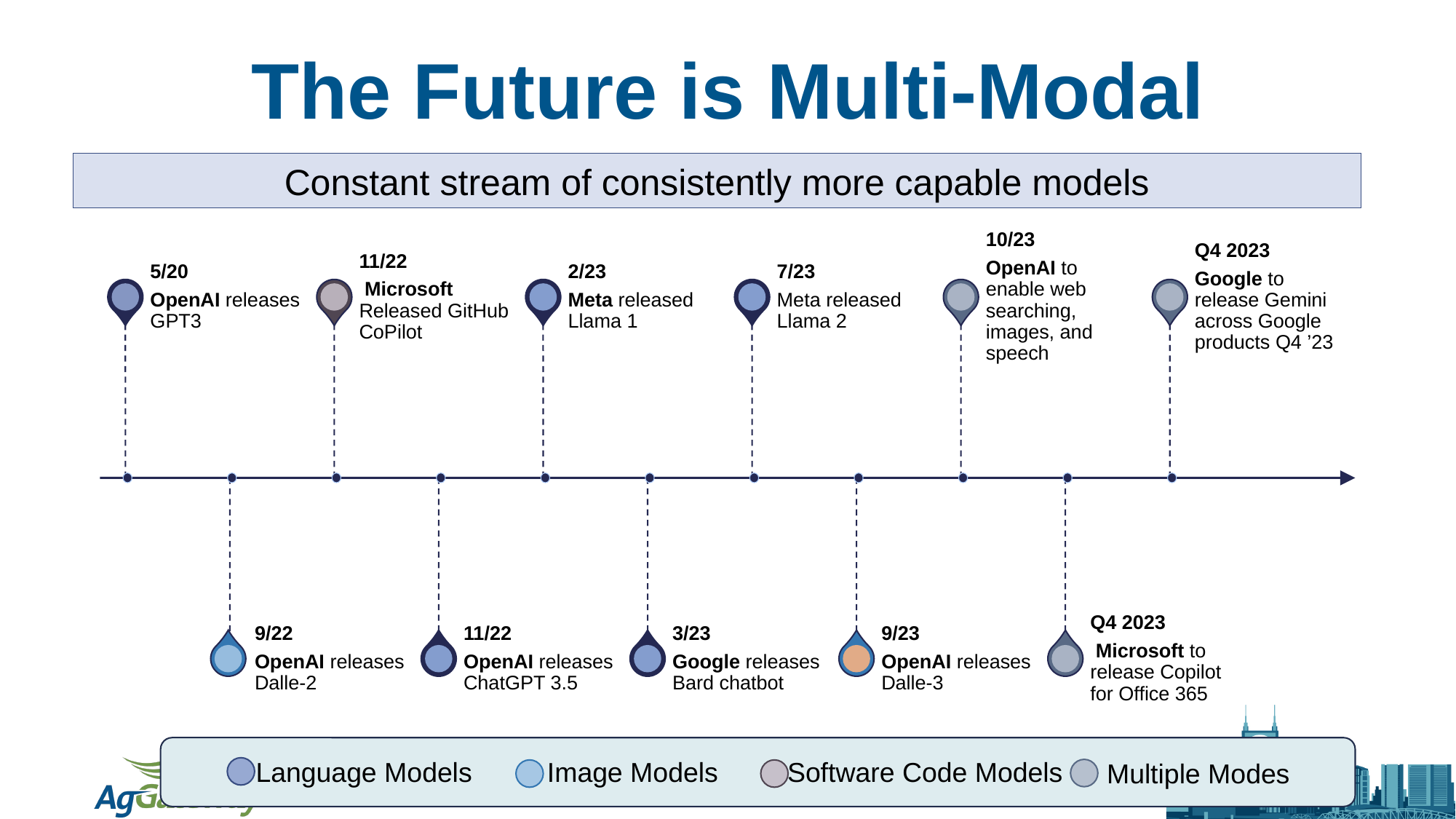

# The Future is Multi-Modal
Constant stream of consistently more capable models
5/20
OpenAI releases GPT3
9/22
OpenAI releases Dalle-2
11/22
 Microsoft Released GitHub CoPilot
11/22
OpenAI releases ChatGPT 3.5
2/23
Meta released Llama 1
3/23
Google releases Bard chatbot
7/23
Meta released Llama 2
9/23
OpenAI releases Dalle-3
10/23
OpenAI to enable web searching, images, and speech
Q4 2023
 Microsoft to release Copilot for Office 365
Q4 2023
Google to release Gemini across Google products Q4 ’23

Image Models
Software Code Models
Language Models
Multiple Modes